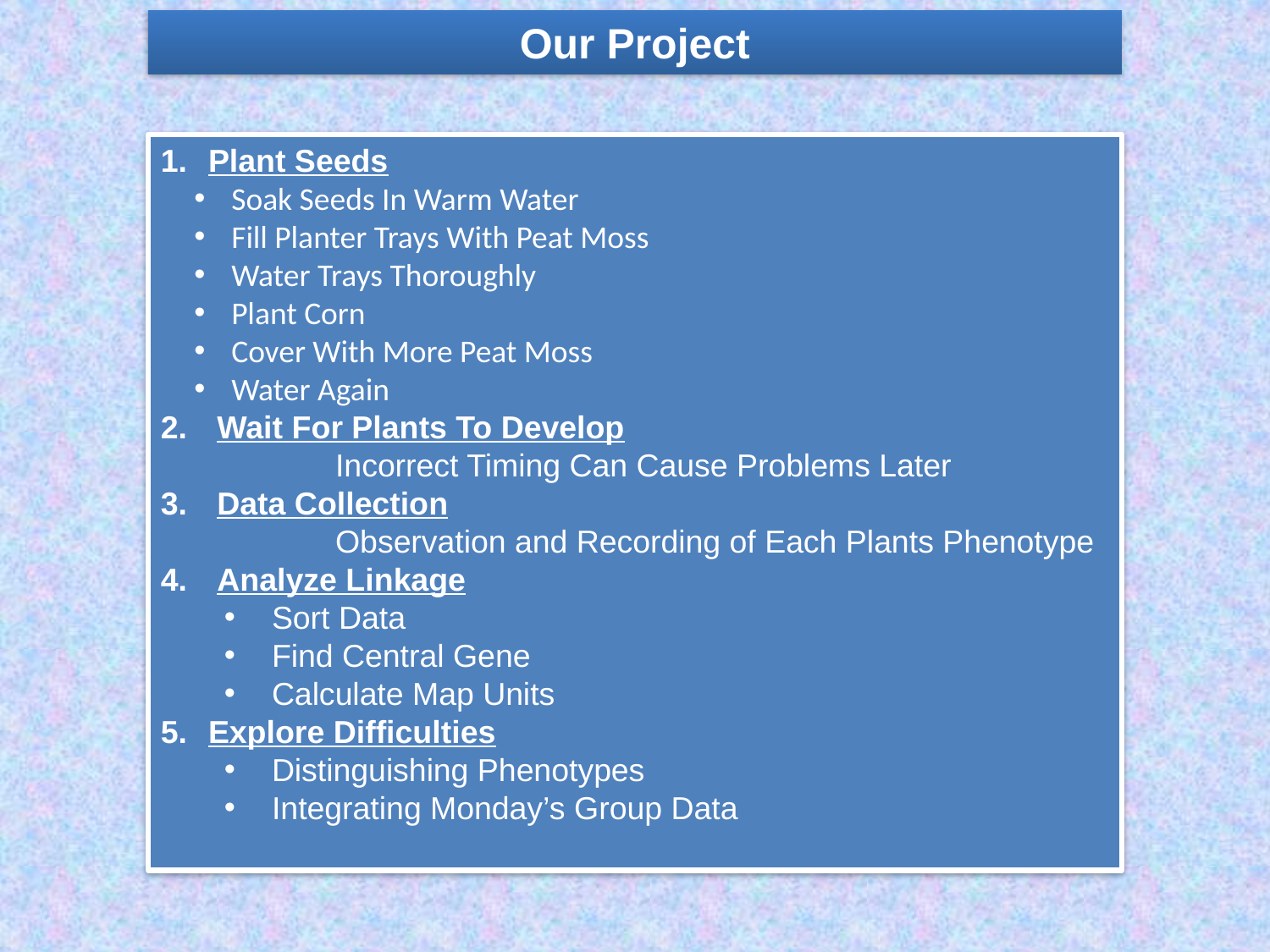

Our Project
Plant Seeds
 Soak Seeds In Warm Water
 Fill Planter Trays With Peat Moss
 Water Trays Thoroughly
 Plant Corn
 Cover With More Peat Moss
 Water Again
 Wait For Plants To Develop
     	Incorrect Timing Can Cause Problems Later
 Data Collection
     	Observation and Recording of Each Plants Phenotype
 Analyze Linkage
Sort Data
Find Central Gene
Calculate Map Units
Explore Difficulties
Distinguishing Phenotypes
Integrating Monday’s Group Data